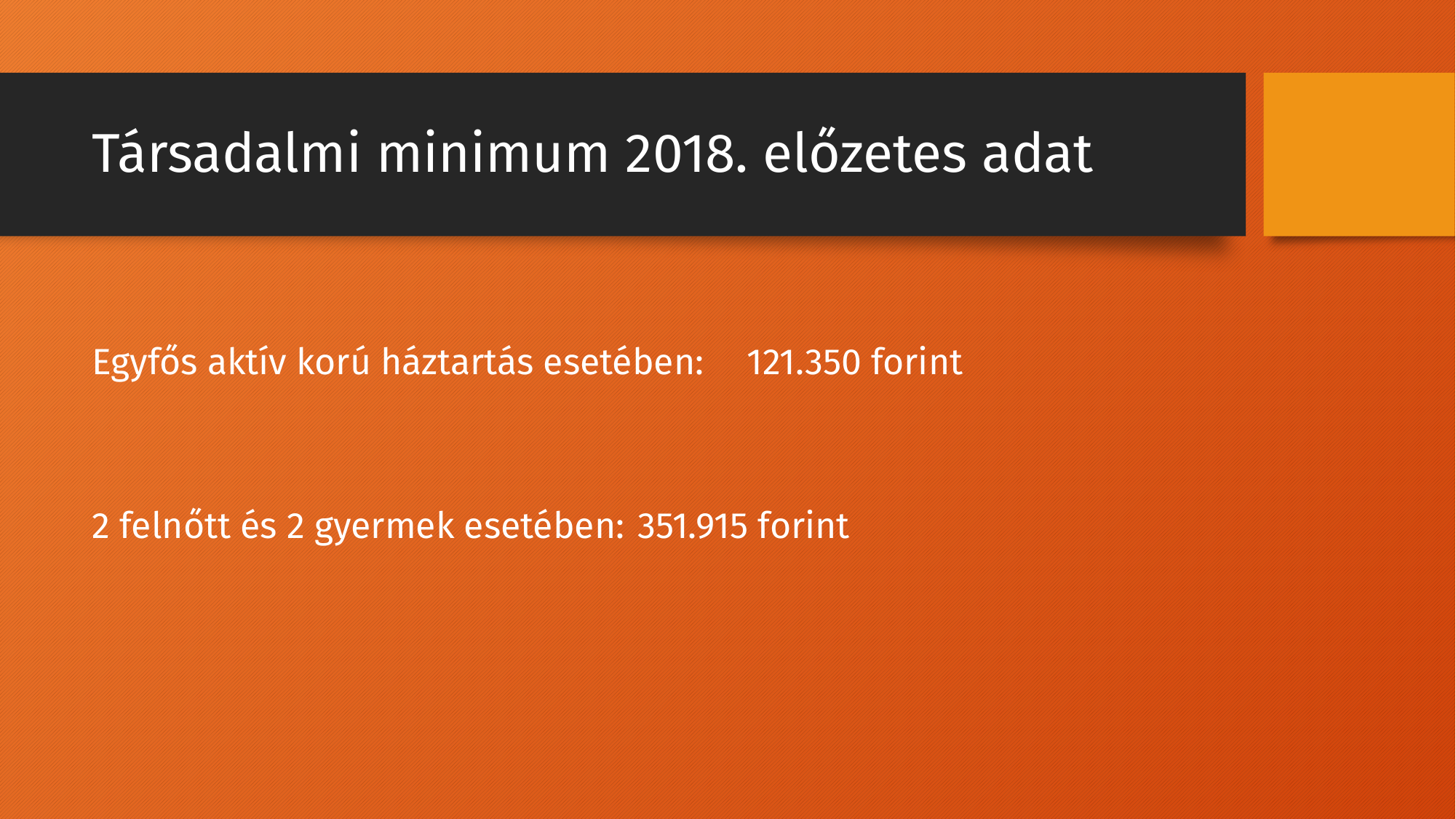

# Társadalmi minimum 2018. előzetes adat

Egyfős aktív korú háztartás esetében: 	121.350 forint

2 felnőtt és 2 gyermek esetében: 	351.915 forint